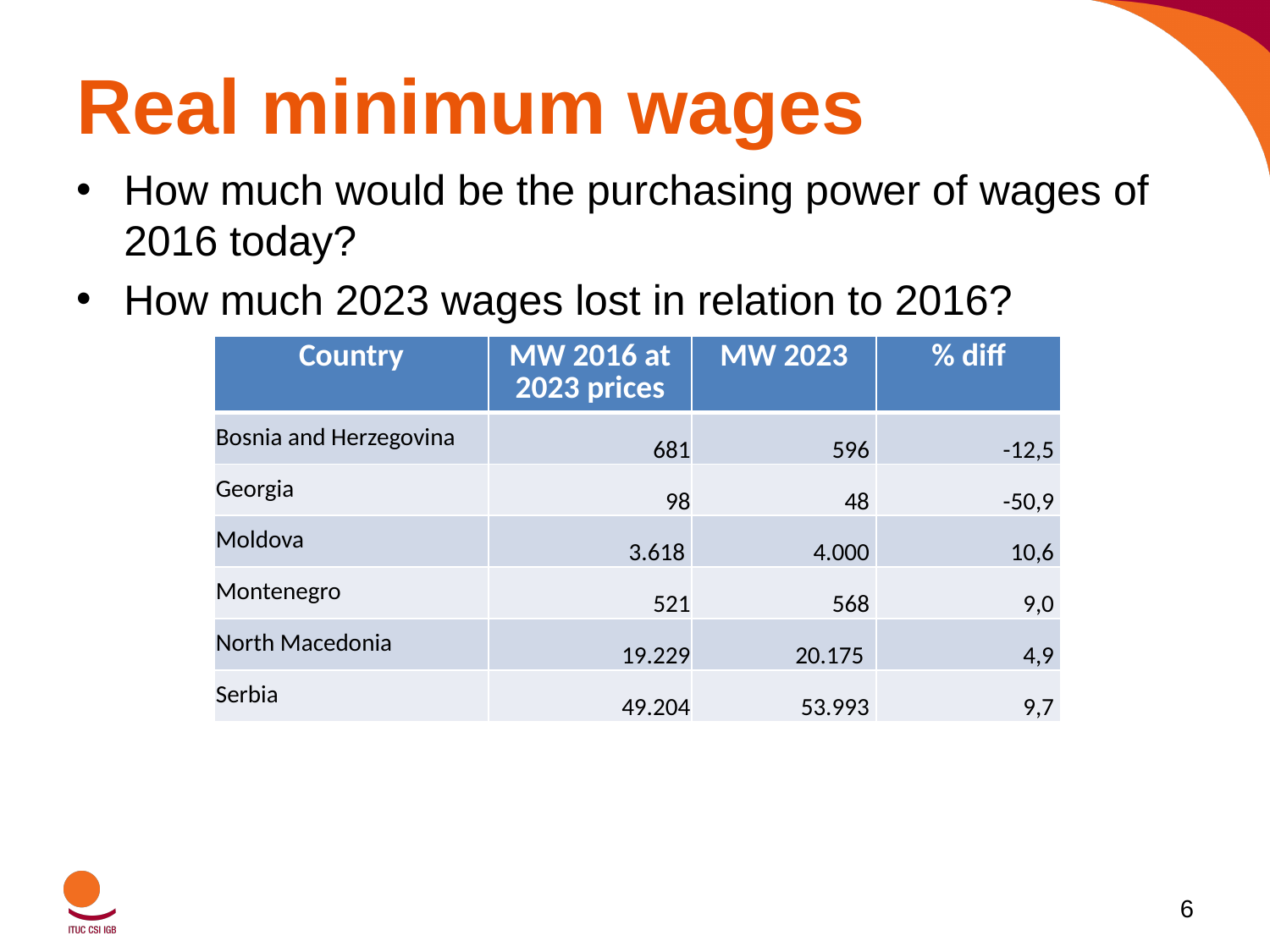

# Real minimum wages
How much would be the purchasing power of wages of 2016 today?
How much 2023 wages lost in relation to 2016?

| Country | MW 2016 at 2023 prices | MW 2023 | % diff |
| --- | --- | --- | --- |
| Bosnia and Herzegovina | 681 | 596 | -12,5 |
| Georgia | 98 | 48 | -50,9 |
| Moldova | 3.618 | 4.000 | 10,6 |
| Montenegro | 521 | 568 | 9,0 |
| North Macedonia | 19.229 | 20.175 | 4,9 |
| Serbia | 49.204 | 53.993 | 9,7 |
6